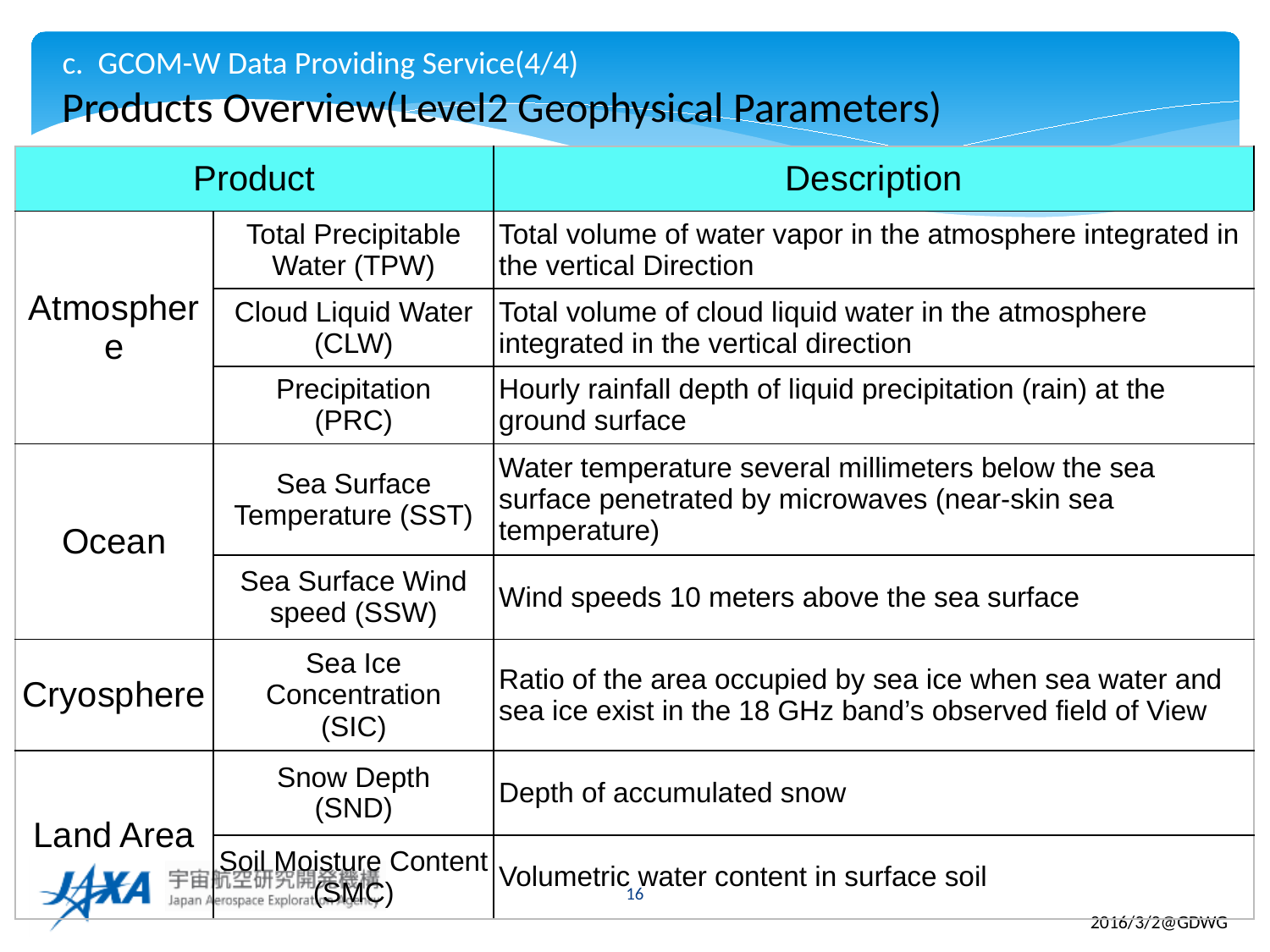

c.  GCOM-W Data Providing Service(4/4)
Products Overview(Level2 Geophysical Parameters)
| Product |  | Description |
| --- | --- | --- |
| Atmosphere | Total Precipitable Water (TPW) | Total volume of water vapor in the atmosphere integrated in the vertical Direction |
|  | Cloud Liquid Water (CLW) | Total volume of cloud liquid water in the atmosphere integrated in the vertical direction |
|  | Precipitation (PRC) | Hourly rainfall depth of liquid precipitation (rain) at the ground surface |
| Ocean | Sea Surface Temperature (SST) | Water temperature several millimeters below the sea surface penetrated by microwaves (near-skin sea temperature) |
|  | Sea Surface Wind speed (SSW) | Wind speeds 10 meters above the sea surface |
| Cryosphere | Sea Ice Concentration (SIC) | Ratio of the area occupied by sea ice when sea water and sea ice exist in the 18 GHz band’s observed field of View |
| Land Area | Snow Depth (SND) | Depth of accumulated snow |
|  | Soil Moisture Content (SMC) | Volumetric water content in surface soil |
16